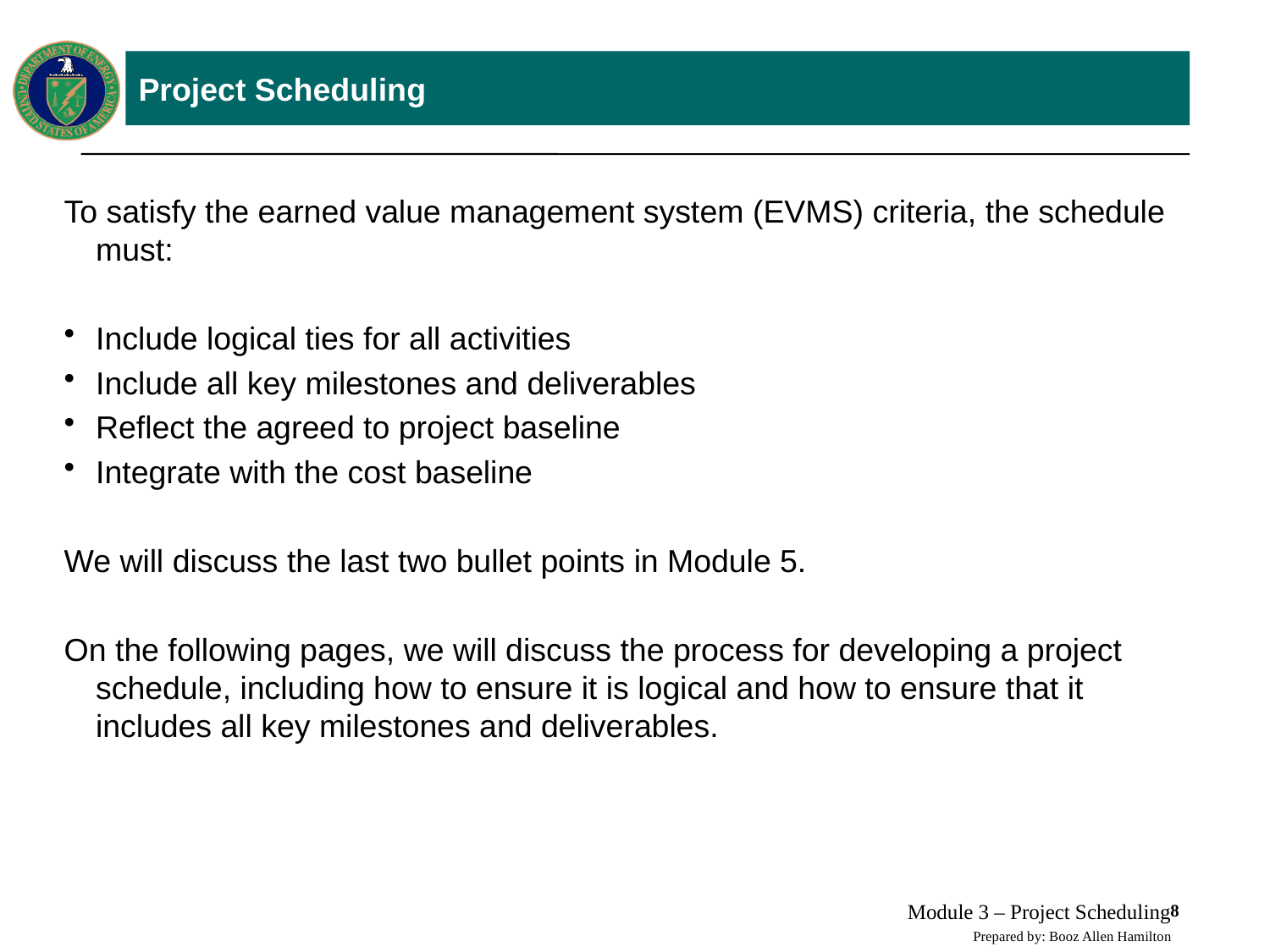

# Project Scheduling
To satisfy the earned value management system (EVMS) criteria, the schedule must:

Include logical ties for all activities
Include all key milestones and deliverables
Reflect the agreed to project baseline
Integrate with the cost baseline

We will discuss the last two bullet points in Module 5.

On the following pages, we will discuss the process for developing a project schedule, including how to ensure it is logical and how to ensure that it includes all key milestones and deliverables.
Module 3 – Project Scheduling